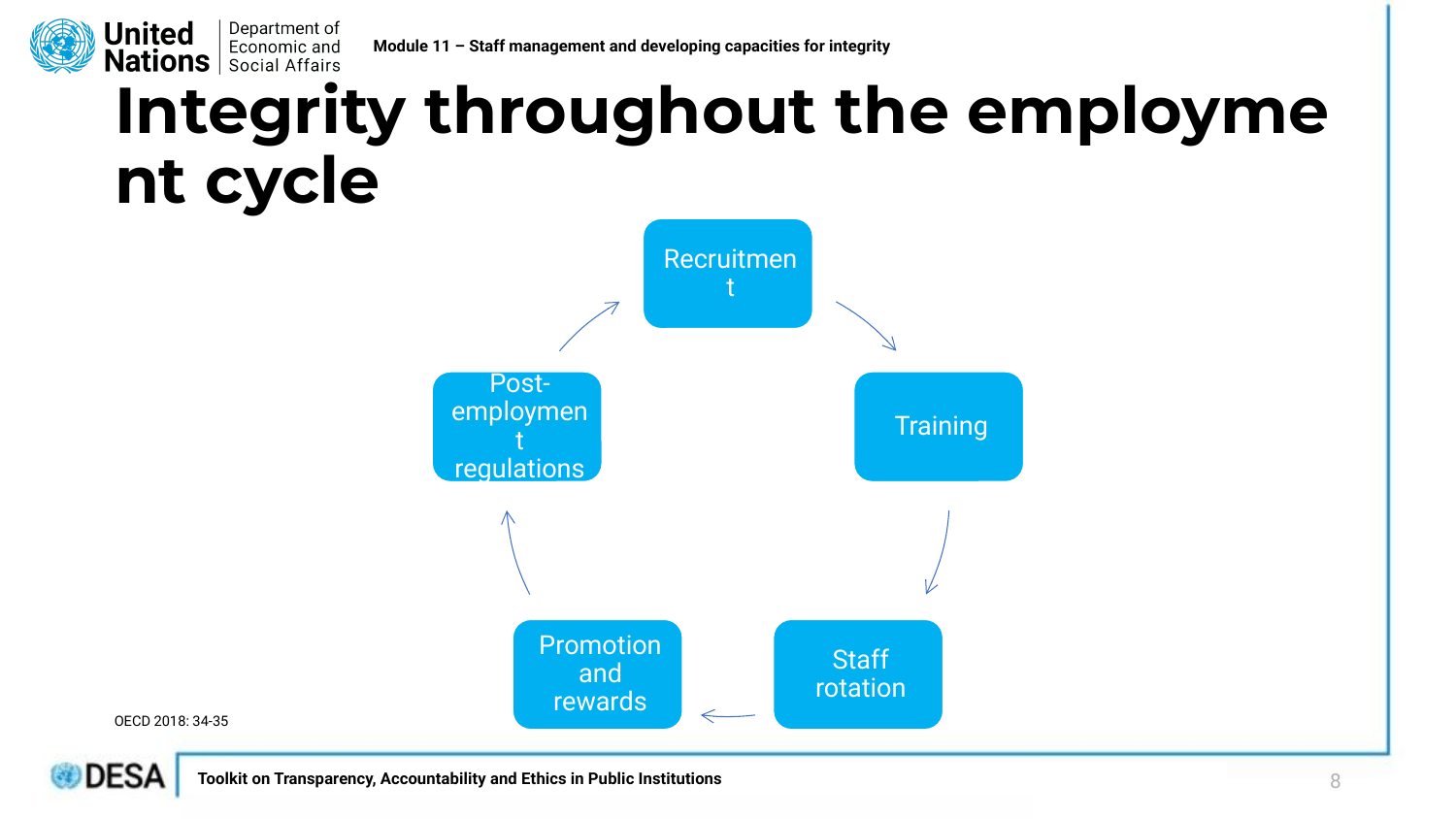

Module 11 – Staff management and developing capacities for integrity
# Integrity throughout the employment cycle
Recruitment
Training
Staff rotation
Promotion and rewards
Post- employment regulations
OECD 2018: 34-35
8